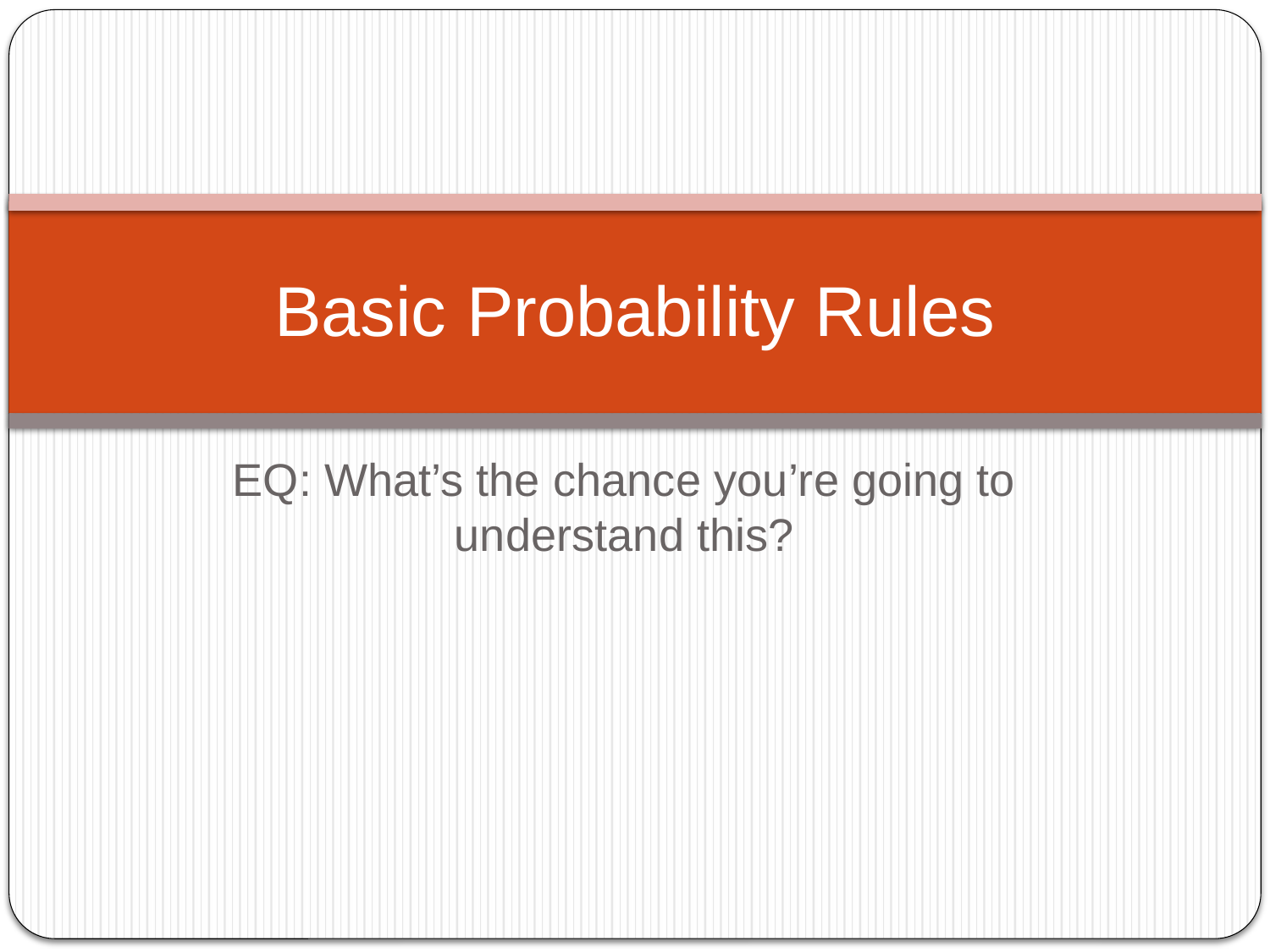

# Basic Probability Rules
EQ: What’s the chance you’re going to understand this?